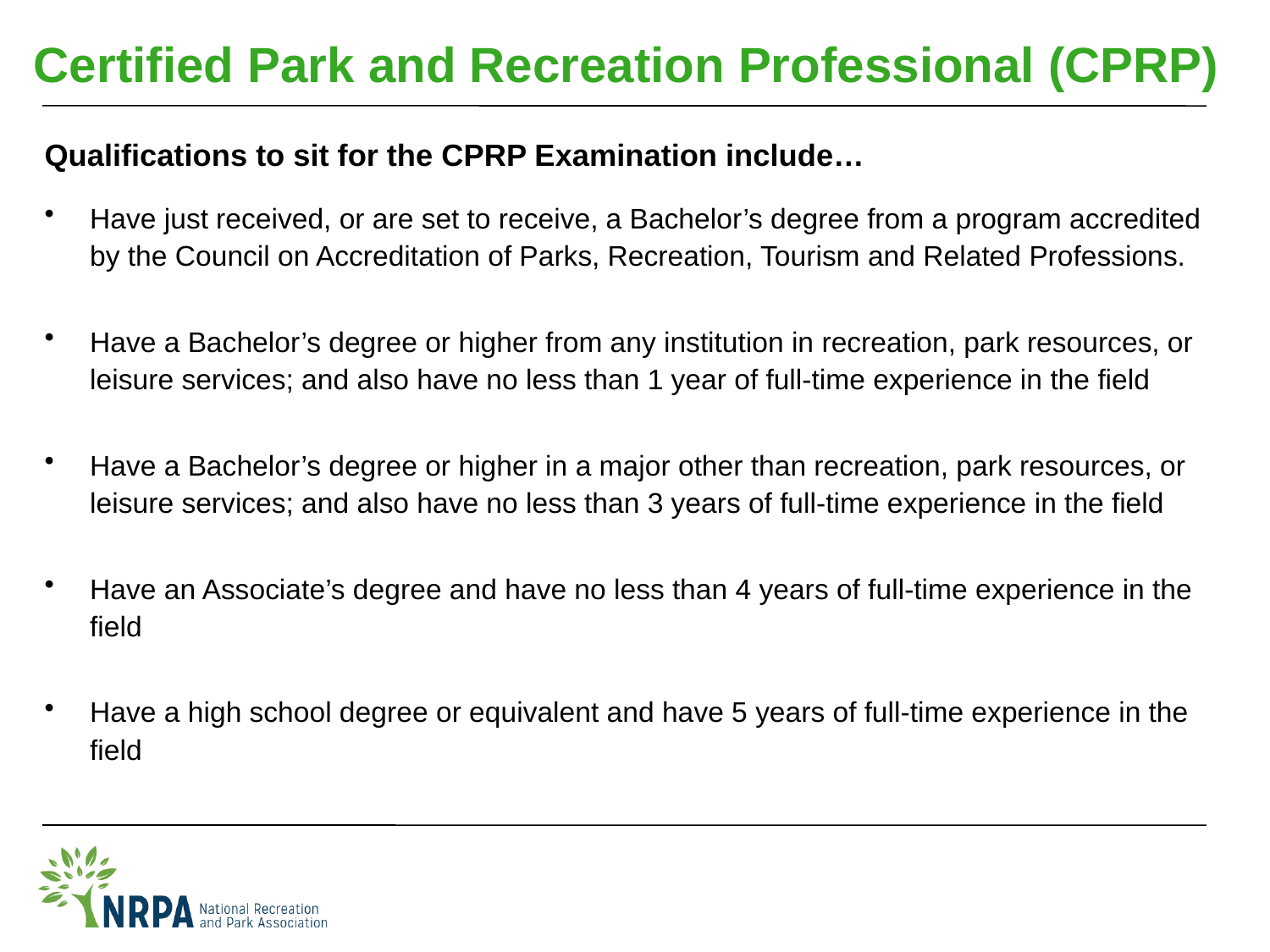

# Certified Park and Recreation Professional (CPRP)

Qualifications to sit for the CPRP Examination include…

Have just received, or are set to receive, a Bachelor’s degree from a program accredited by the Council on Accreditation of Parks, Recreation, Tourism and Related Professions.

Have a Bachelor’s degree or higher from any institution in recreation, park resources, or leisure services; and also have no less than 1 year of full-time experience in the field

Have a Bachelor’s degree or higher in a major other than recreation, park resources, or leisure services; and also have no less than 3 years of full-time experience in the field

Have an Associate’s degree and have no less than 4 years of full-time experience in the field

Have a high school degree or equivalent and have 5 years of full-time experience in the field